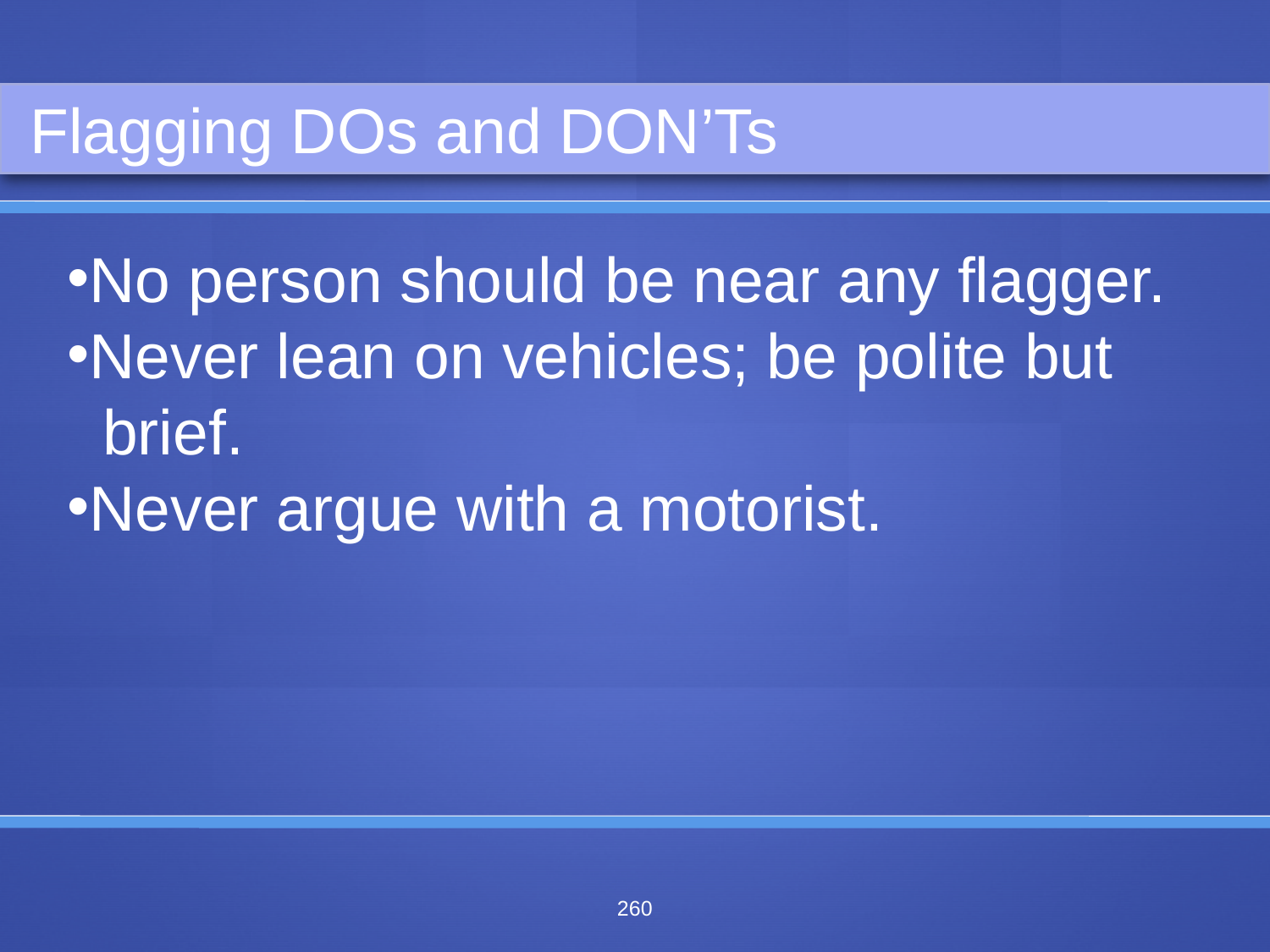

Flagging DOs and DON’Ts
No person should be near any flagger.
Never lean on vehicles; be polite but
  brief.
Never argue with a motorist.
260